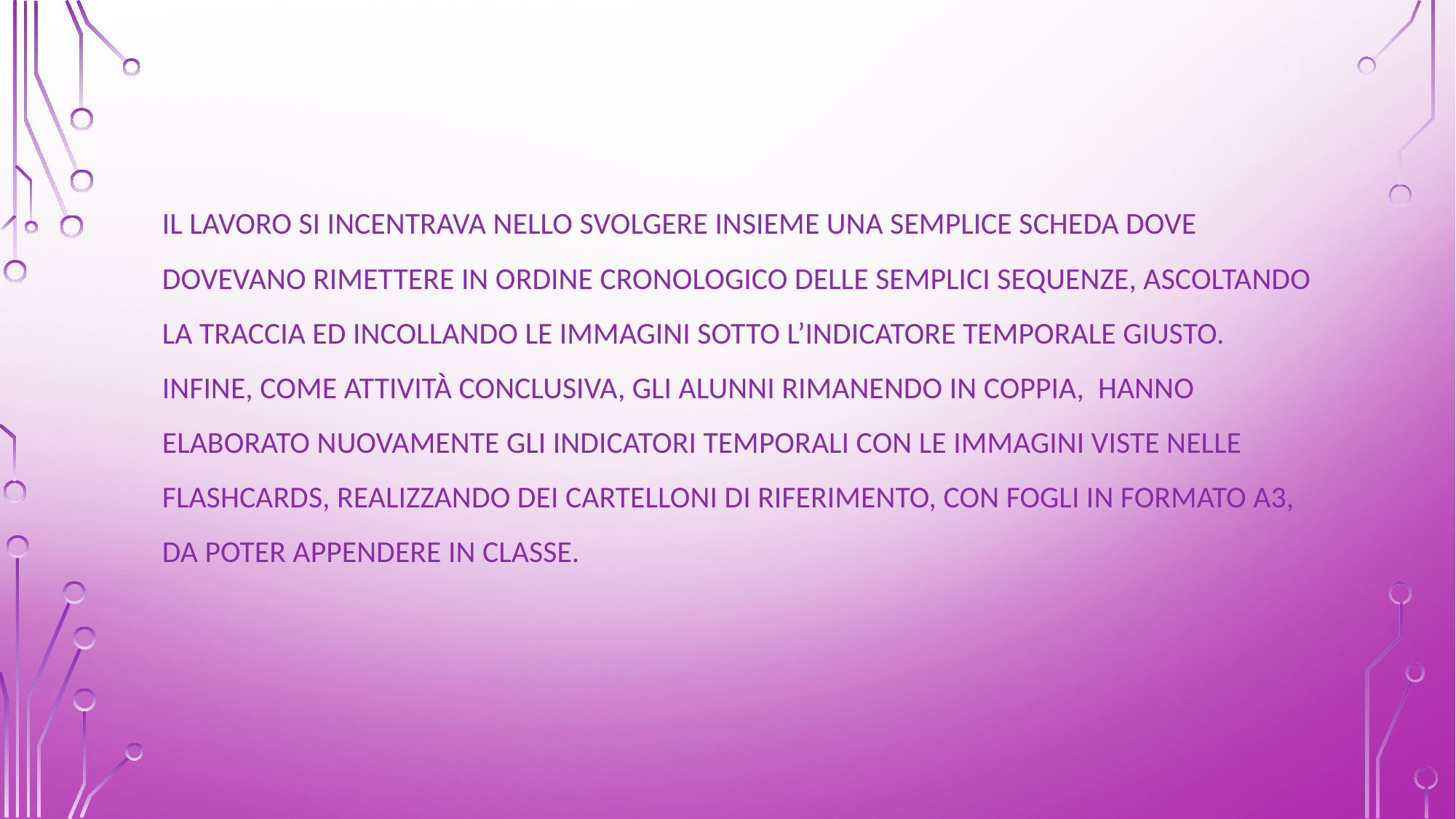

# il lavoro si incentrava nello svolgere insieme una semplice scheda dove dovevano rimettere in ordine cronologico delle semplici sequenze, ascoltando la traccia ed incollando le immagini sotto l’indicatore temporale giusto. Infine, come attività conclusiva, gli alunni rimanendo in coppia,  hanno elaborato nuovamente gli indicatori temporali con le immagini viste nelle flashcards, realizzando dei cartelloni di riferimento, con fogli in formato a3, da poter appendere in classe.